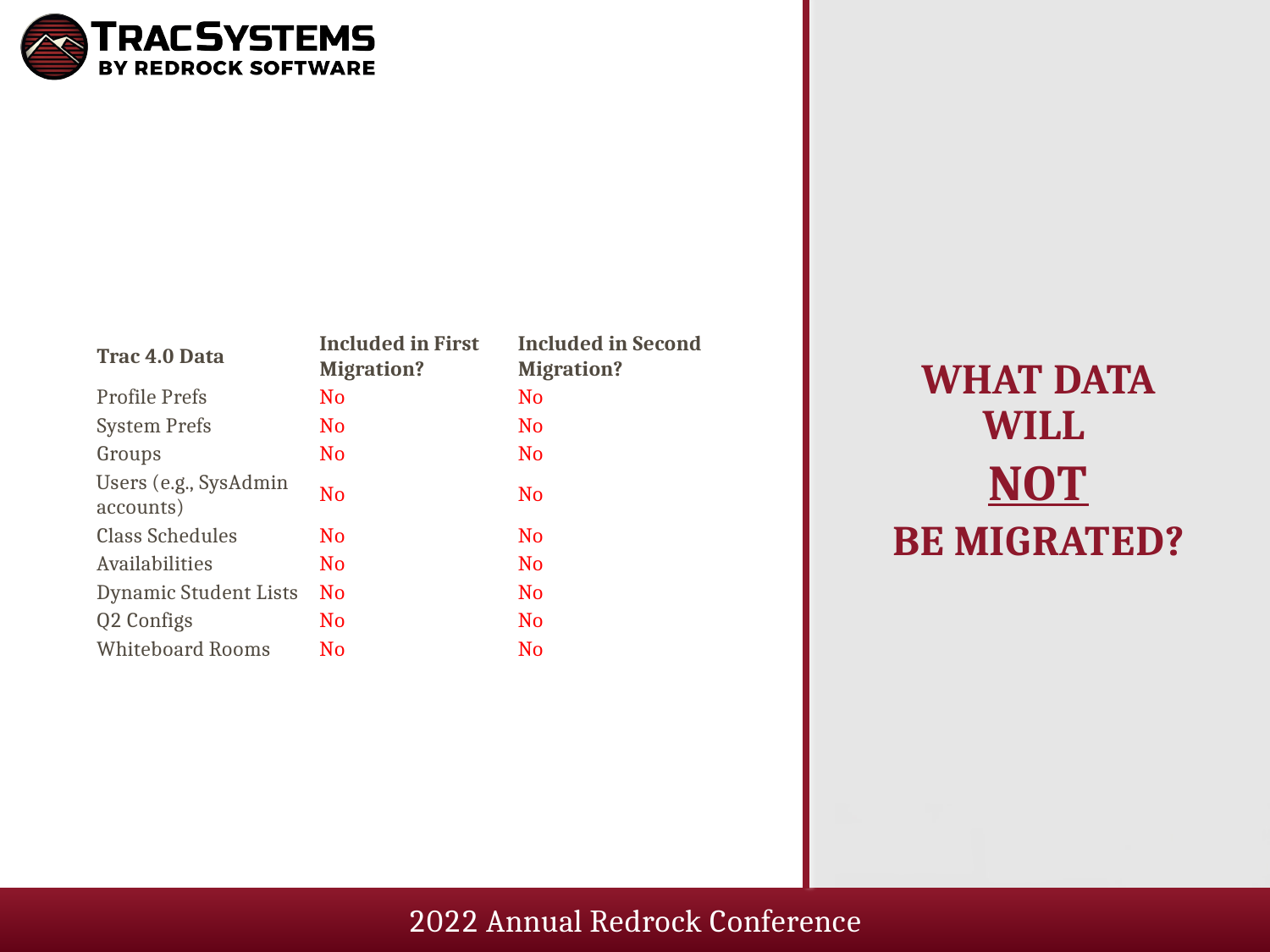

| Trac 4.0 Data | Included in First Migration? | Included in Second Migration? |
| --- | --- | --- |
| Profile Prefs | No | No |
| System Prefs | No | No |
| Groups | No | No |
| Users (e.g., SysAdmin accounts) | No | No |
| Class Schedules | No | No |
| Availabilities | No | No |
| Dynamic Student Lists | No | No |
| Q2 Configs | No | No |
| Whiteboard Rooms | No | No |
What data will
NOT
be migrated?